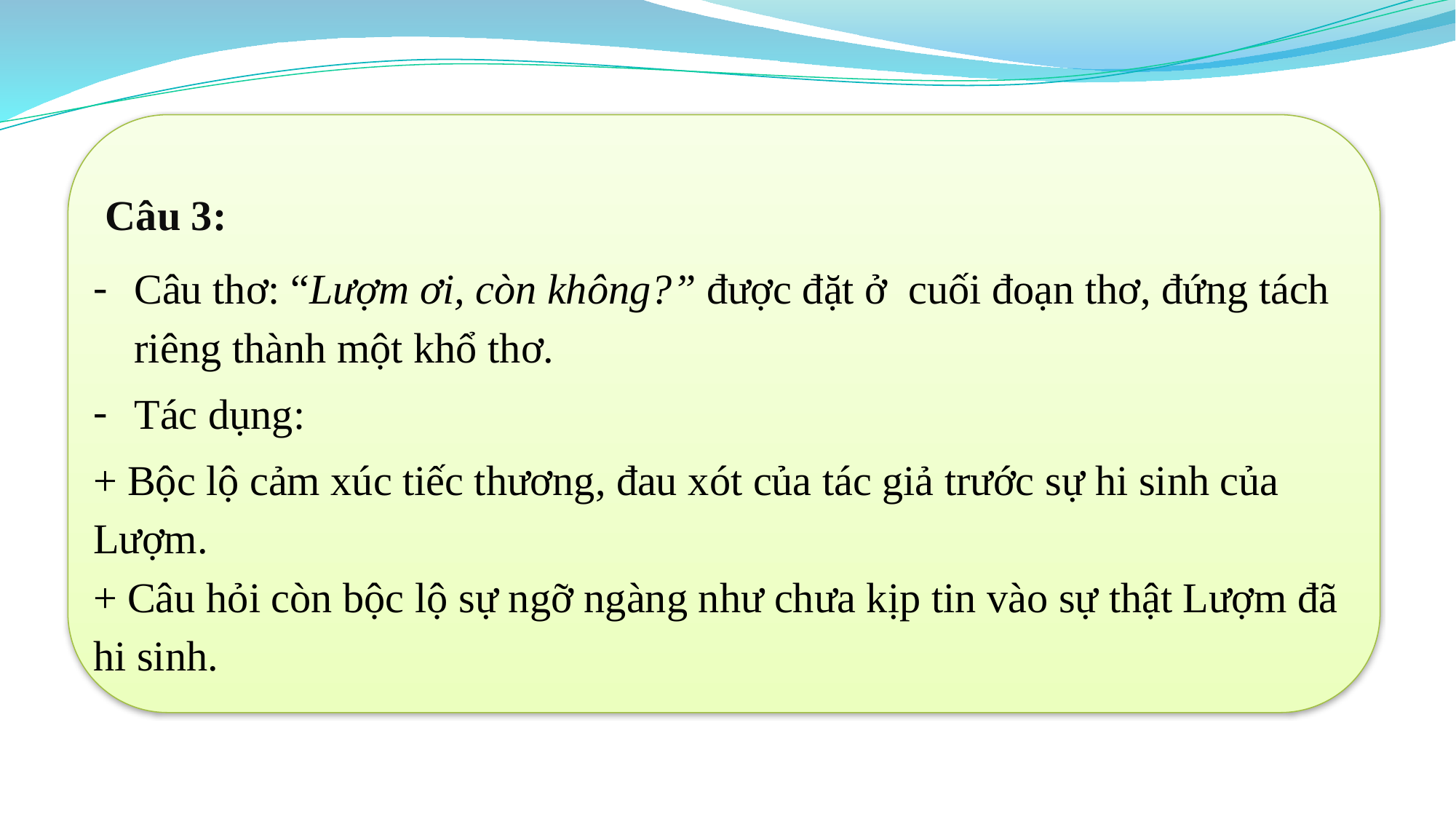

Câu 3:
Câu thơ: “Lượm ơi, còn không?” được đặt ở  cuối đoạn thơ, đứng tách riêng thành một khổ thơ.
Tác dụng:
+ Bộc lộ cảm xúc tiếc thương, đau xót của tác giả trước sự hi sinh của Lượm.
+ Câu hỏi còn bộc lộ sự ngỡ ngàng như chưa kịp tin vào sự thật Lượm đã hi sinh.